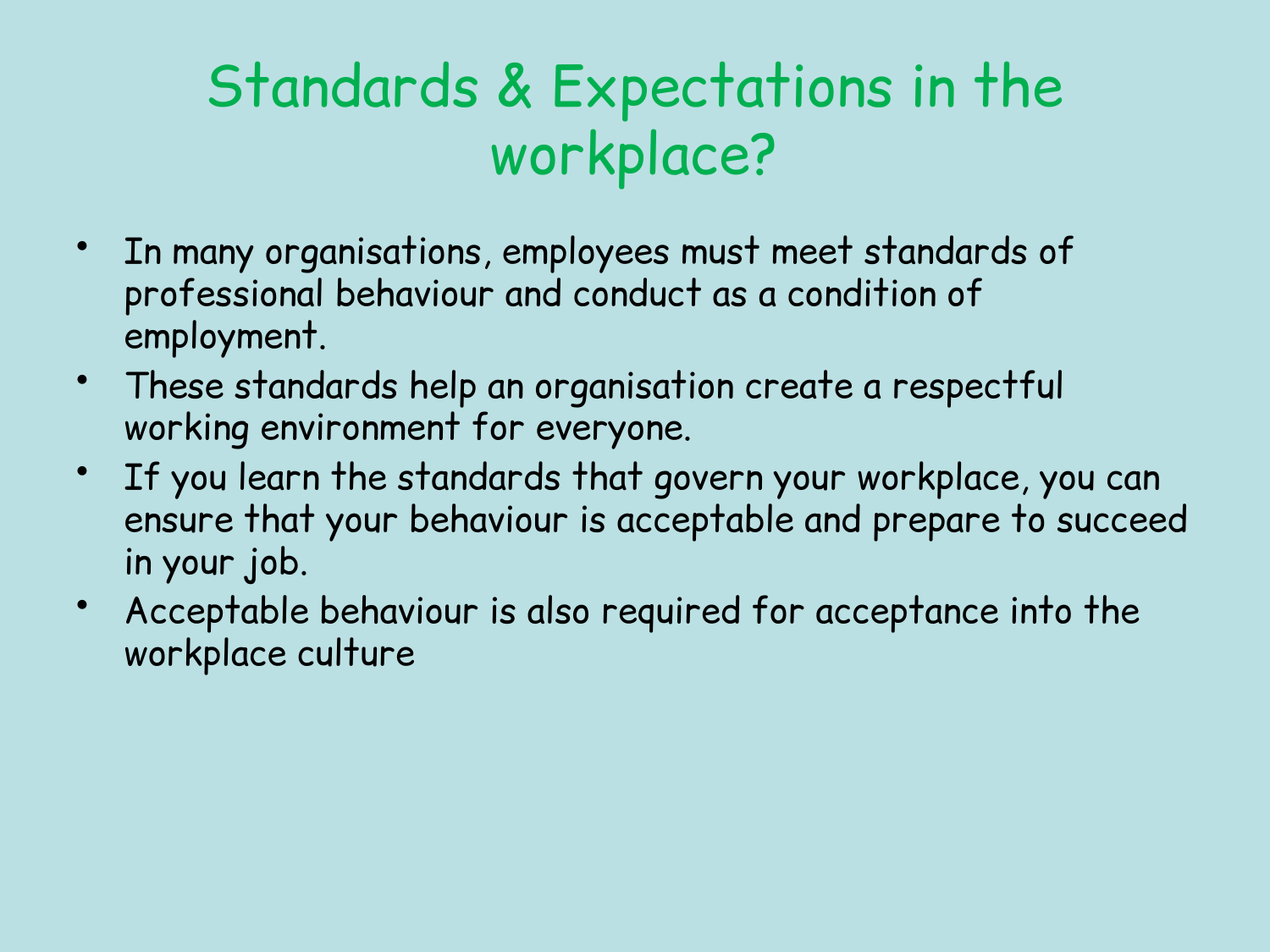

# Standards & Expectations in the workplace?
In many organisations, employees must meet standards of professional behaviour and conduct as a condition of employment.
These standards help an organisation create a respectful working environment for everyone.
If you learn the standards that govern your workplace, you can ensure that your behaviour is acceptable and prepare to succeed in your job.
Acceptable behaviour is also required for acceptance into the workplace culture